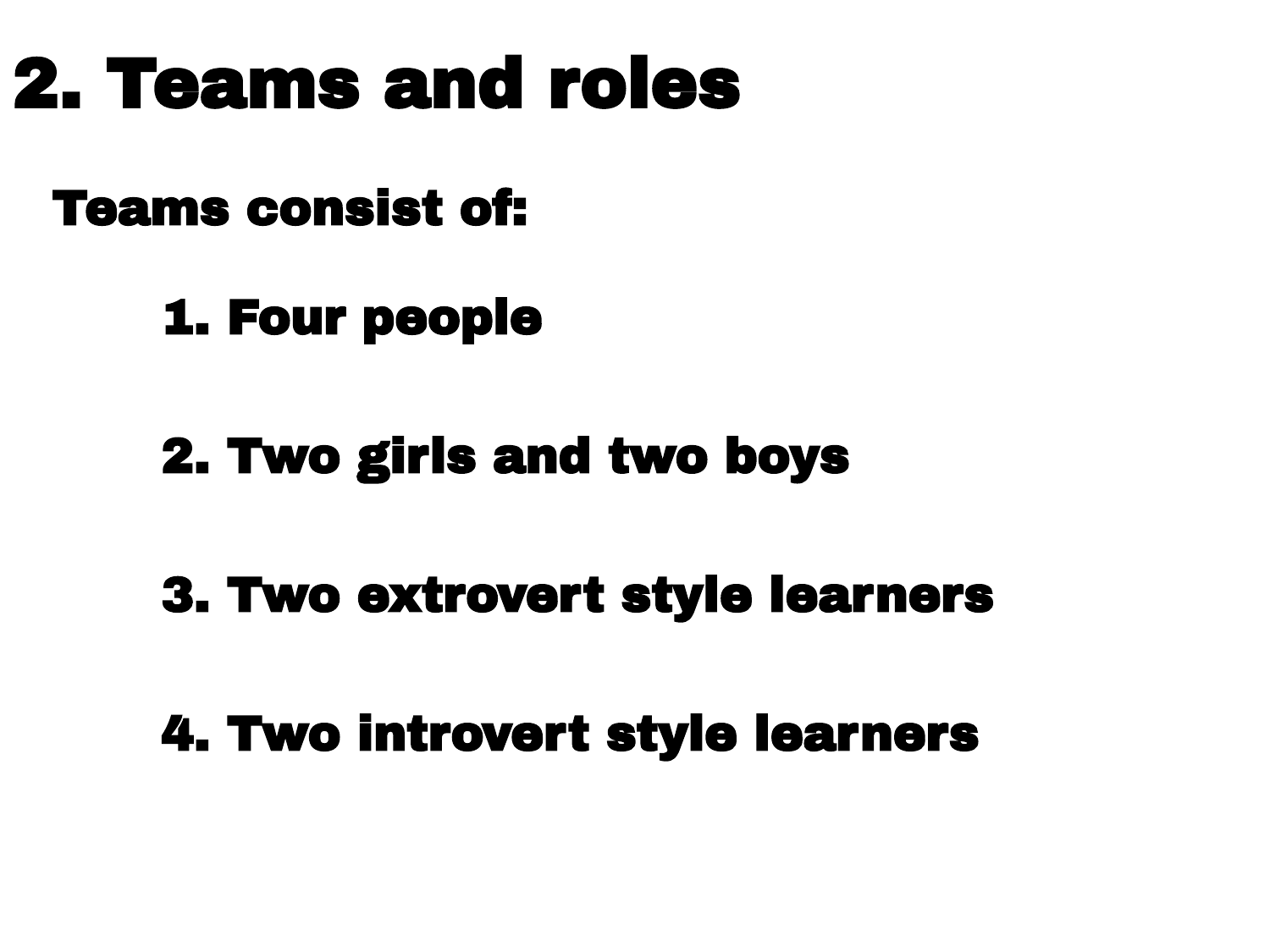

2. Teams and roles
Teams consist of:
1. Four people
2. Two girls and two boys
3. Two extrovert style learners
4. Two introvert style learners